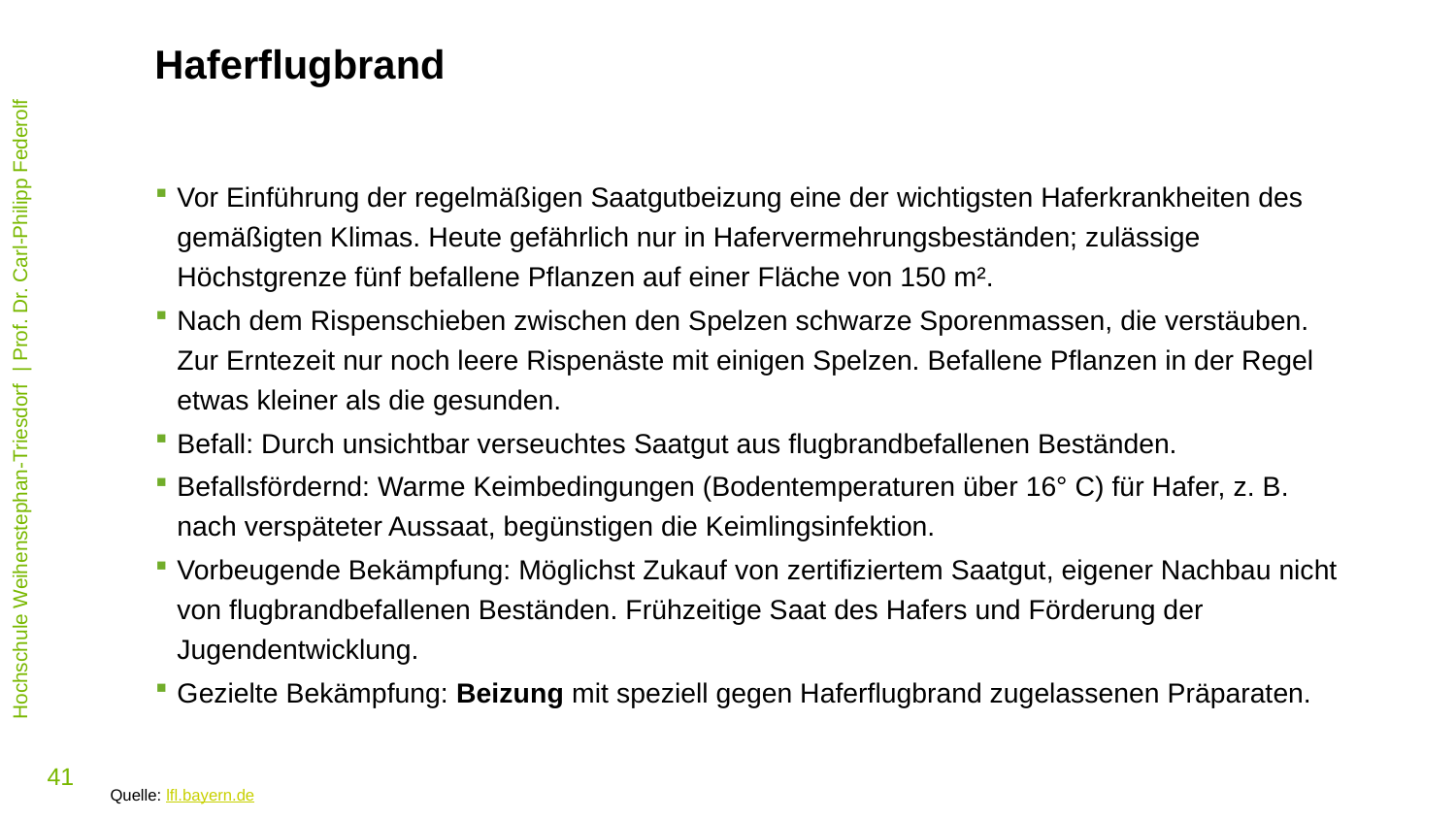

Haferflugbrand
Vor Einführung der regelmäßigen Saatgutbeizung eine der wichtigsten Haferkrankheiten des gemäßigten Klimas. Heute gefährlich nur in Hafervermehrungsbeständen; zulässige Höchstgrenze fünf befallene Pflanzen auf einer Fläche von 150 m².
Nach dem Rispenschieben zwischen den Spelzen schwarze Sporenmassen, die verstäuben. Zur Erntezeit nur noch leere Rispenäste mit einigen Spelzen. Befallene Pflanzen in der Regel etwas kleiner als die gesunden.
Befall: Durch unsichtbar verseuchtes Saatgut aus flugbrandbefallenen Beständen.
Befallsfördernd: Warme Keimbedingungen (Bodentemperaturen über 16° C) für Hafer, z. B. nach verspäteter Aussaat, begünstigen die Keimlingsinfektion.
Vorbeugende Bekämpfung: Möglichst Zukauf von zertifiziertem Saatgut, eigener Nachbau nicht von flugbrandbefallenen Beständen. Frühzeitige Saat des Hafers und Förderung der Jugendentwicklung.
Gezielte Bekämpfung: Beizung mit speziell gegen Haferflugbrand zugelassenen Präparaten.
Quelle: lfl.bayern.de